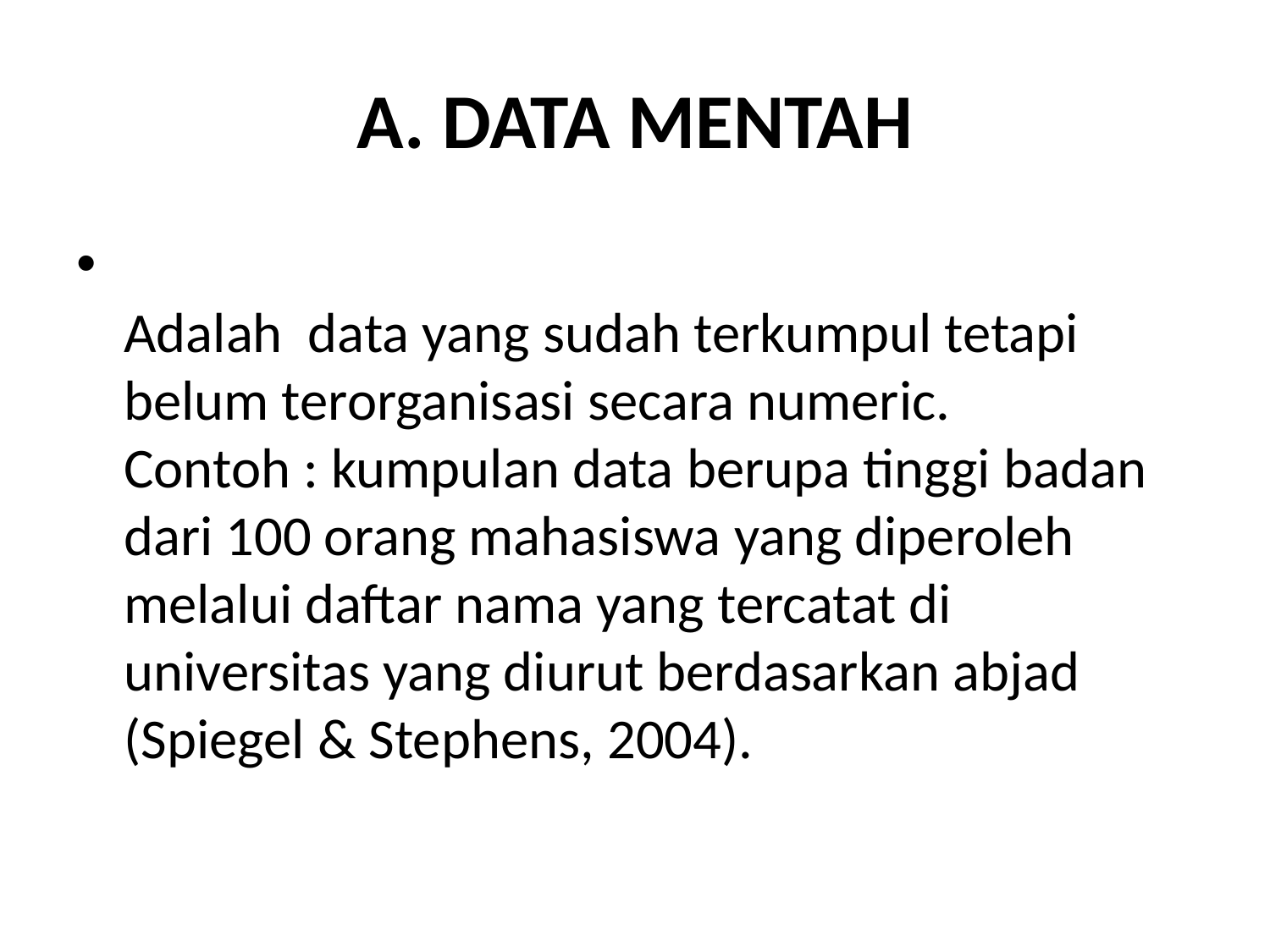

# A. DATA MENTAH
Adalah  data yang sudah terkumpul tetapi belum terorganisasi secara numeric.
Contoh : kumpulan data berupa tinggi badan dari 100 orang mahasiswa yang diperoleh melalui daftar nama yang tercatat di universitas yang diurut berdasarkan abjad (Spiegel & Stephens, 2004).